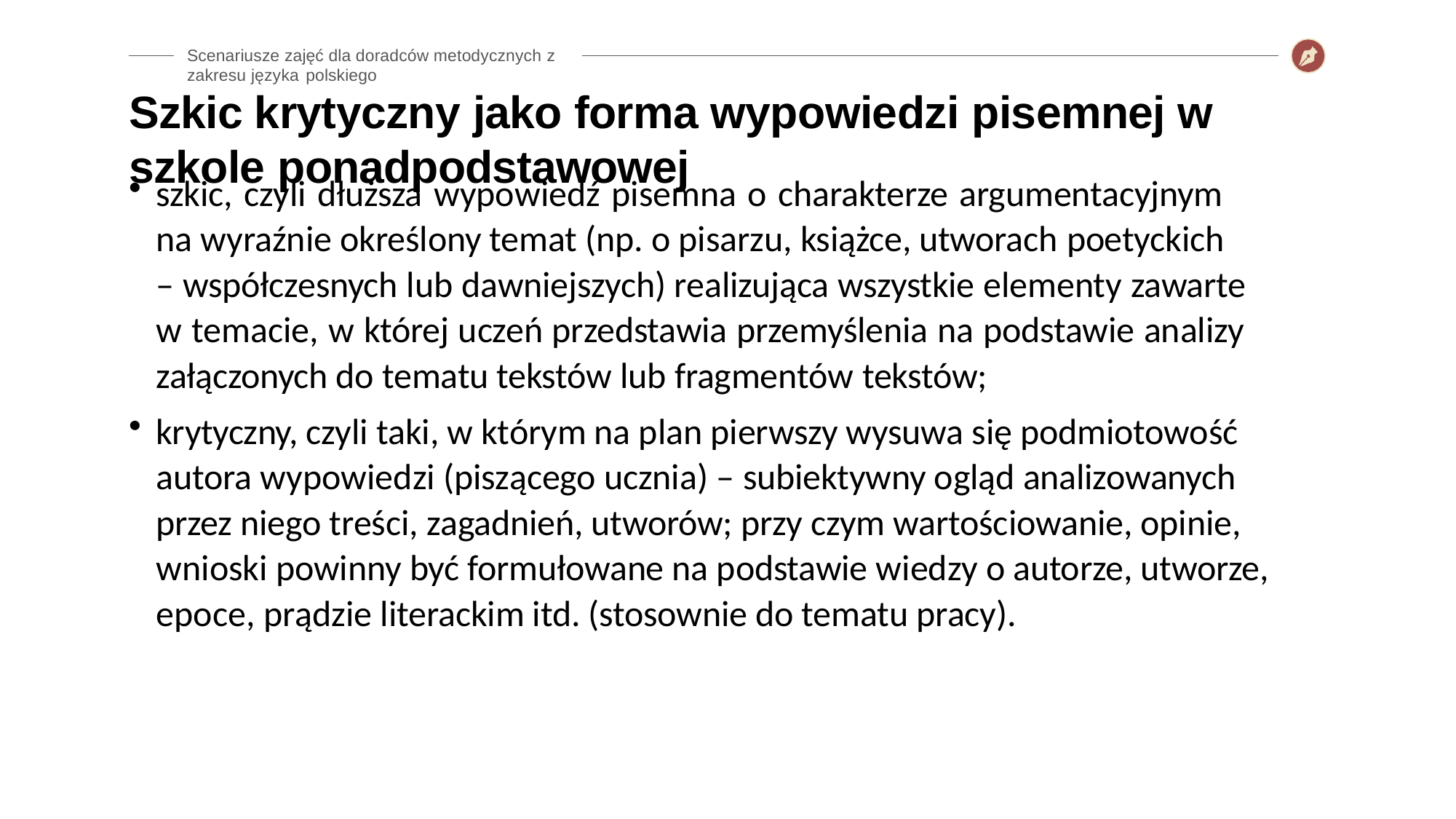

Scenariusze zajęć dla doradców metodycznych z zakresu języka polskiego

# Szkic krytyczny jako forma wypowiedzi pisemnej w szkole ponadpodstawowej
szkic, czyli dłuższa wypowiedź pisemna o charakterze argumentacyjnym  na wyraźnie określony temat (np. o pisarzu, książce, utworach poetyckich
– współczesnych lub dawniejszych) realizująca wszystkie elementy zawarte  w temacie, w której uczeń przedstawia przemyślenia na podstawie analizy  załączonych do tematu tekstów lub fragmentów tekstów;
krytyczny, czyli taki, w którym na plan pierwszy wysuwa się podmiotowość  autora wypowiedzi (piszącego ucznia) – subiektywny ogląd analizowanych  przez niego treści, zagadnień, utworów; przy czym wartościowanie, opinie,  wnioski powinny być formułowane na podstawie wiedzy o autorze, utworze,  epoce, prądzie literackim itd. (stosownie do tematu pracy).